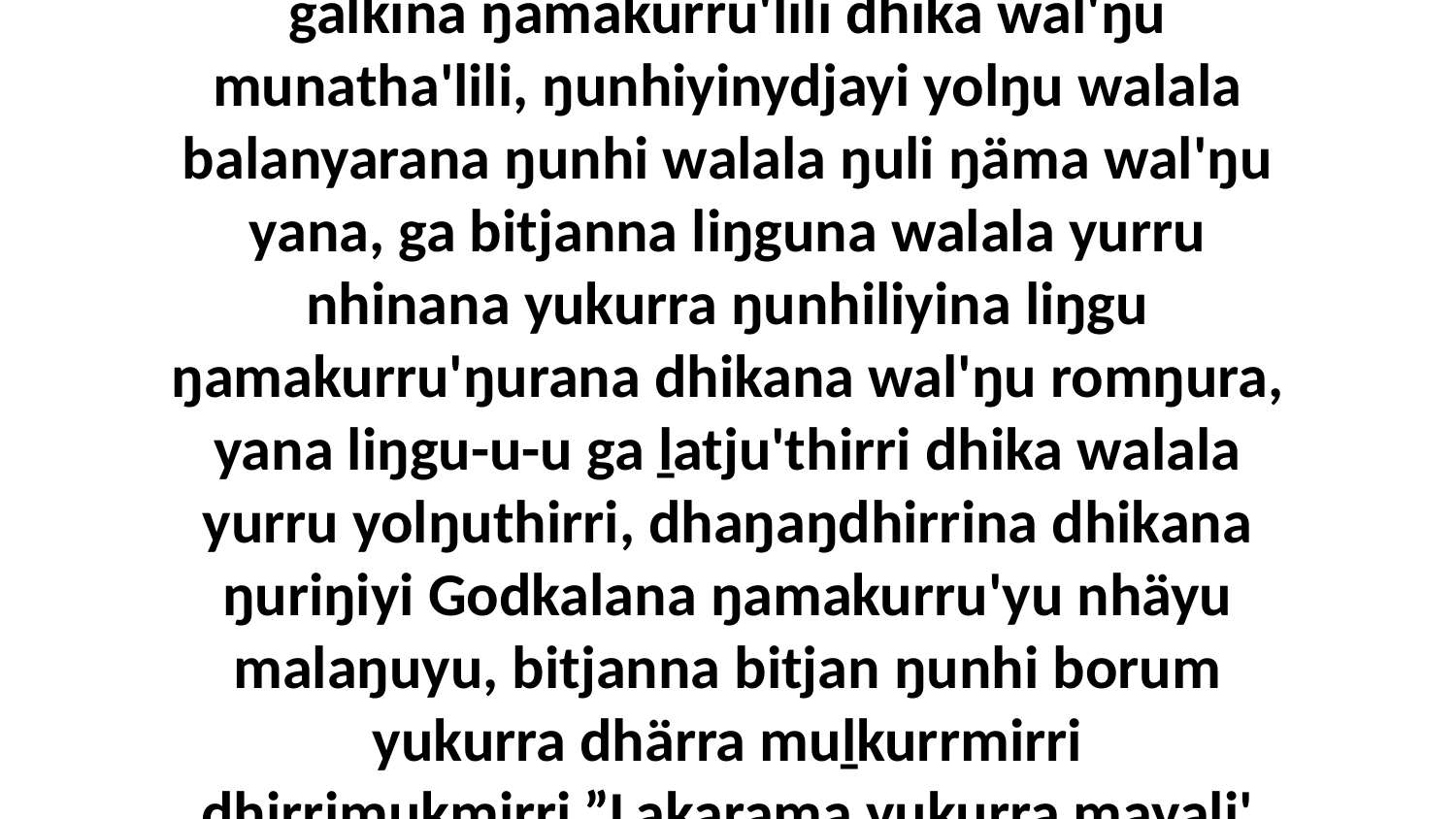

15 Ga ŋatha ŋunhi maŋutji ŋunhi marrtjina galkina ŋamakurru'lili dhika wal'ŋu munatha'lili, ŋunhiyinydjayi yolŋu walala balanyarana ŋunhi walala ŋuli ŋäma wal'ŋu yana, ga bitjanna liŋguna walala yurru nhinana yukurra ŋunhiliyina liŋgu ŋamakurru'ŋurana dhikana wal'ŋu romŋura, yana liŋgu-u-u ga ḻatju'thirri dhika walala yurru yolŋuthirri, dhaŋaŋdhirrina dhikana ŋuriŋiyi Godkalana ŋamakurru'yu nhäyu malaŋuyu, bitjanna bitjan ŋunhi borum yukurra dhärra muḻkurrmirri dhirrimukmirri.”Ḻakarama yukurra mayali' djarraṯawun'puy